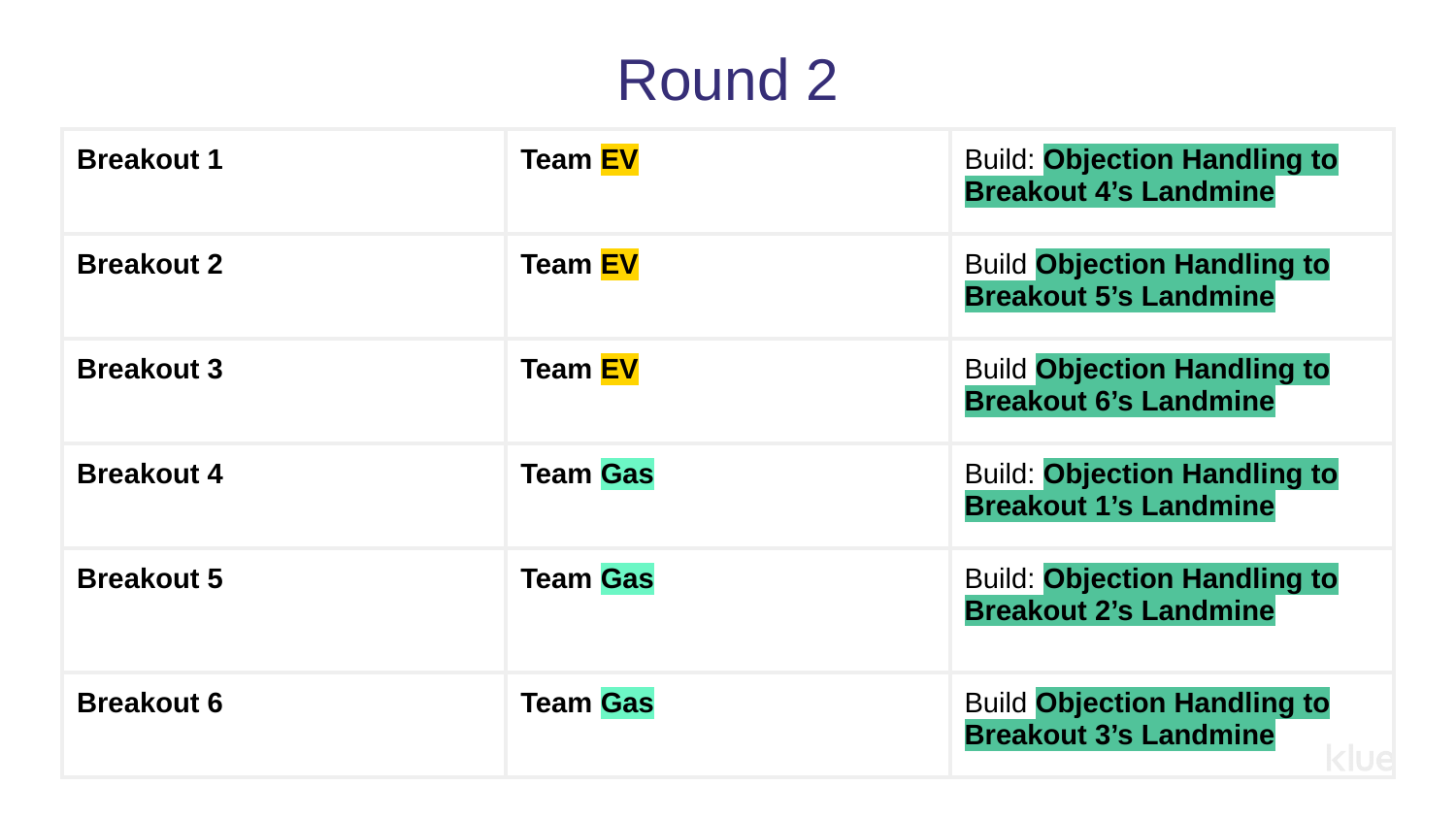

Round 2
| Breakout 1 | Team EV | Build: Objection Handling to Breakout 4’s Landmine |
| --- | --- | --- |
| Breakout 2 | Team EV | Build Objection Handling to Breakout 5’s Landmine |
| Breakout 3 | Team EV | Build Objection Handling to Breakout 6’s Landmine |
| Breakout 4 | Team Gas | Build: Objection Handling to Breakout 1’s Landmine |
| Breakout 5 | Team Gas | Build: Objection Handling to Breakout 2’s Landmine |
| Breakout 6 | Team Gas | Build Objection Handling to Breakout 3’s Landmine |